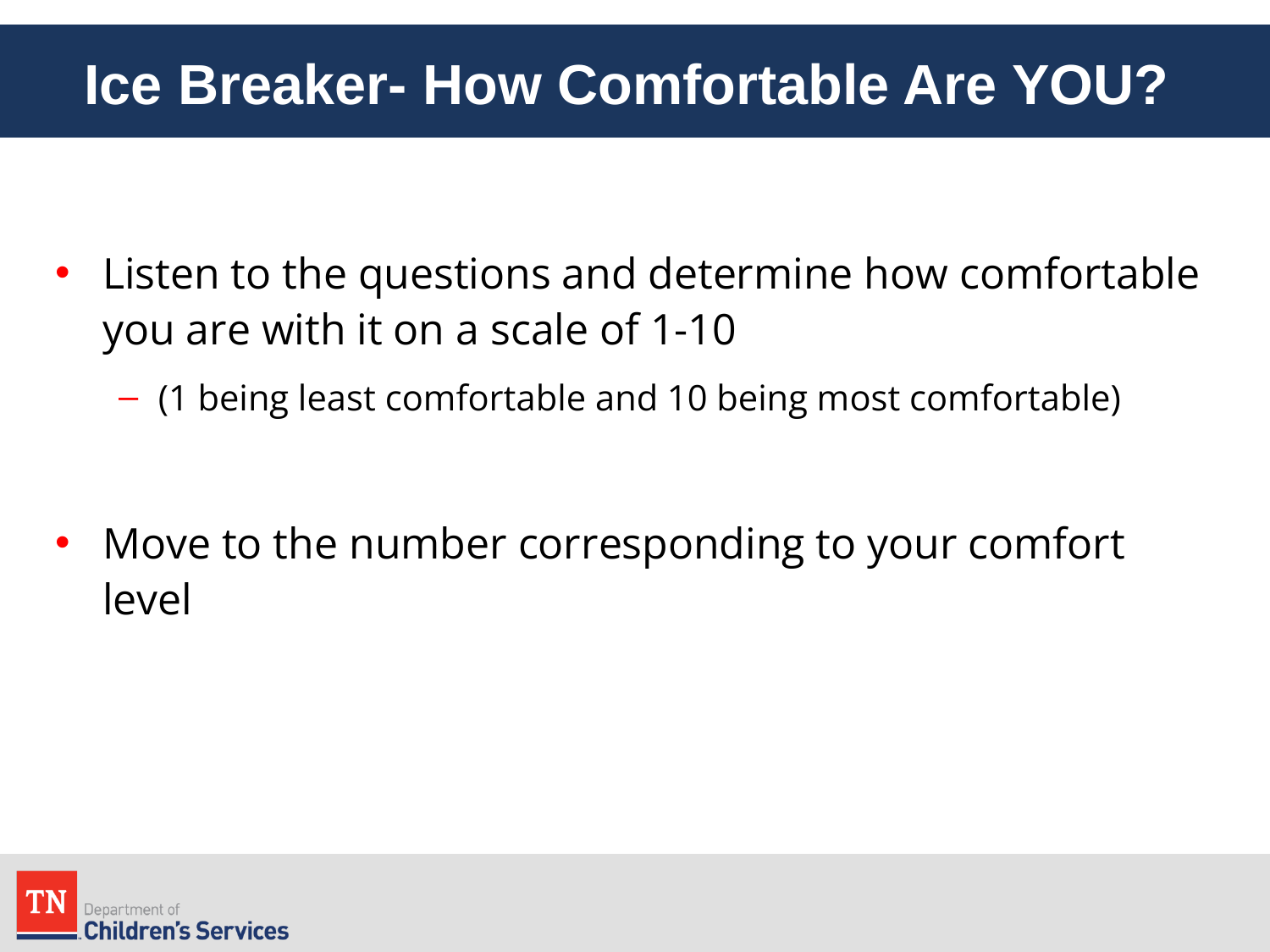

# Ice Breaker- How Comfortable Are YOU?

Listen to the questions and determine how comfortable you are with it on a scale of 1-10
(1 being least comfortable and 10 being most comfortable)

Move to the number corresponding to your comfort level